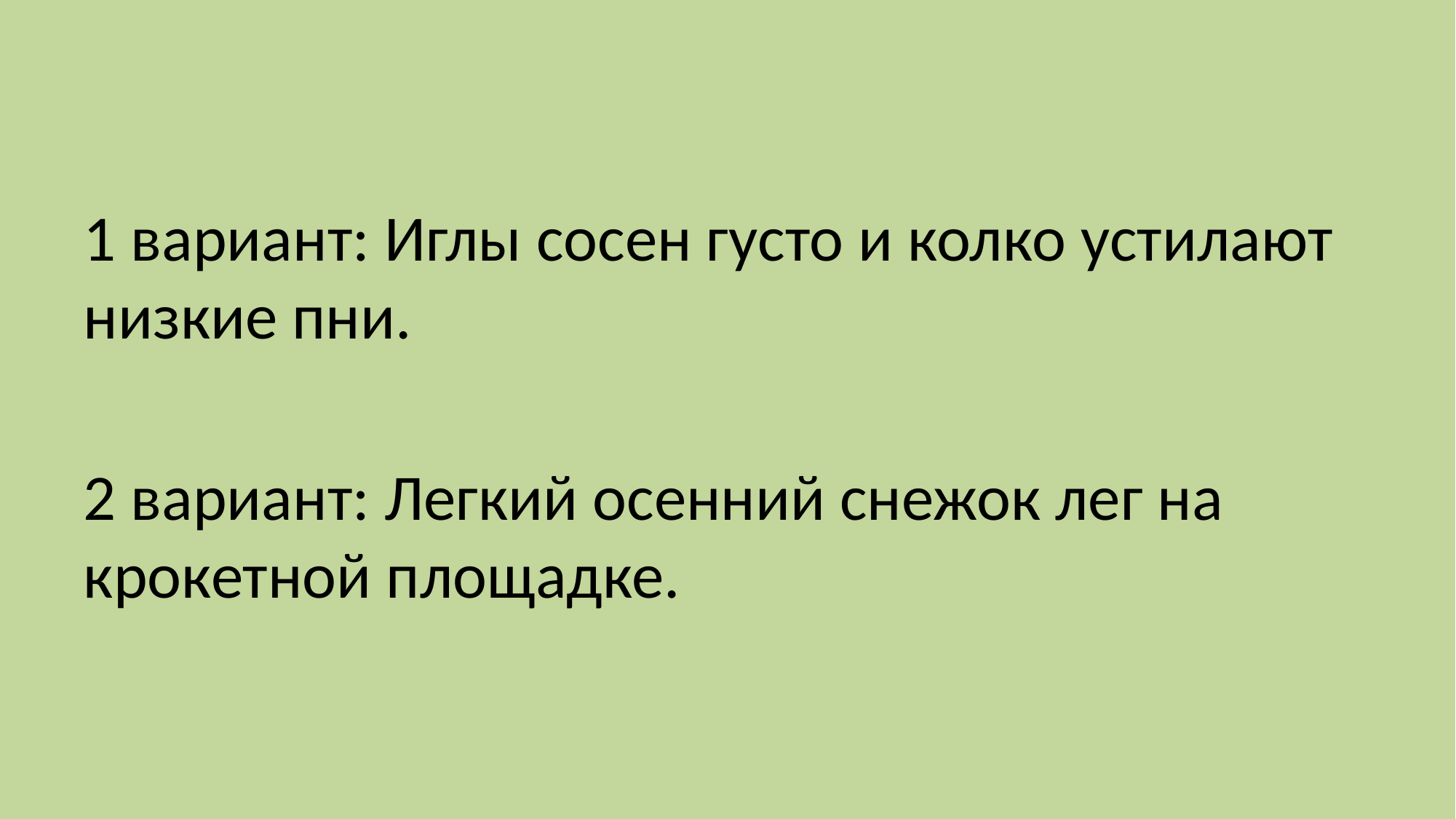

#
1 вариант: Иглы сосен густо и колко устилают низкие пни.

2 вариант: Легкий осенний снежок лег на крокетной площадке.